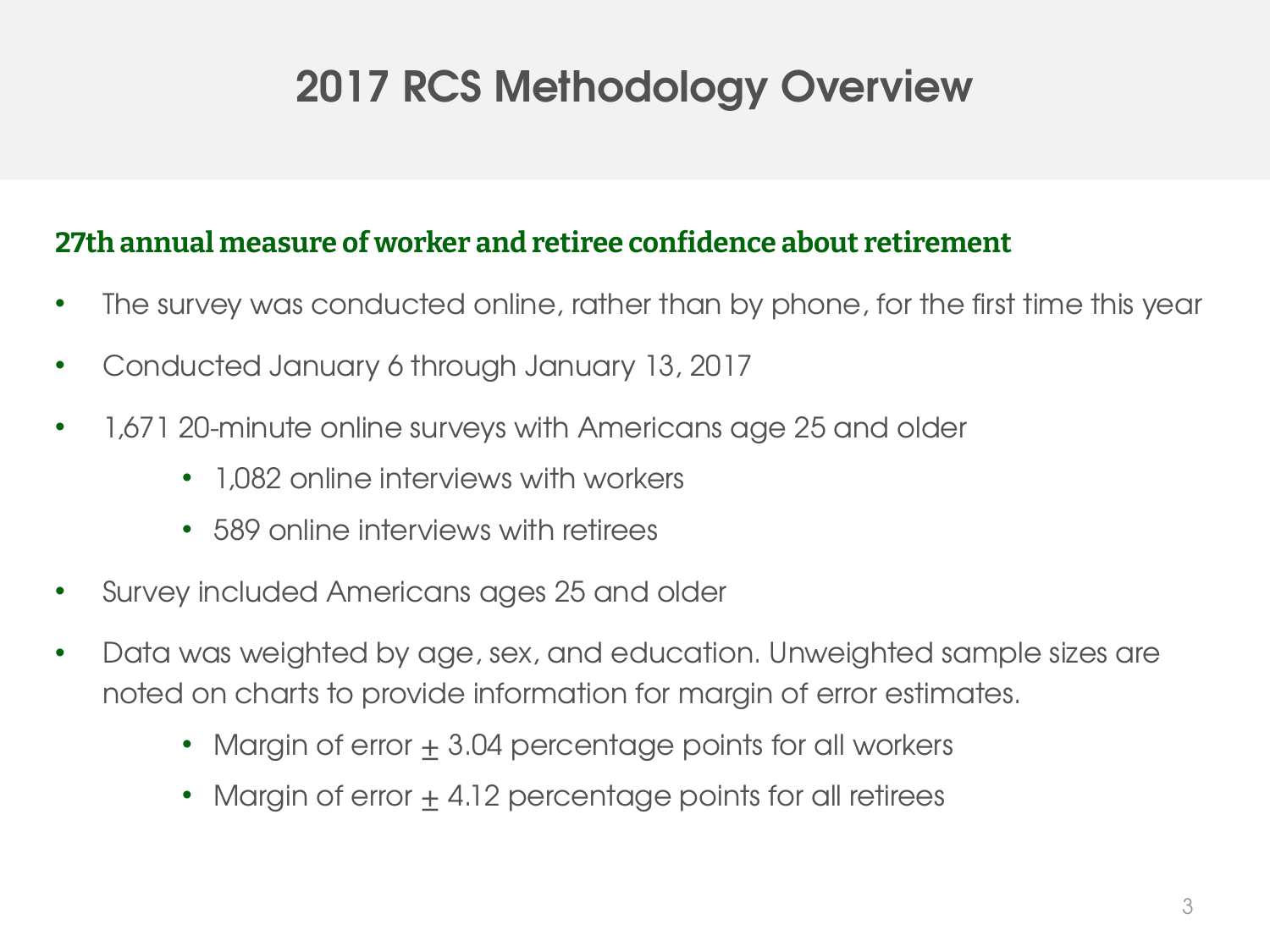

# 2017 RCS Methodology Overview
27th annual measure of worker and retiree confidence about retirement
The survey was conducted online, rather than by phone, for the first time this year
Conducted January 6 through January 13, 2017
1,671 20-minute online surveys with Americans age 25 and older
1,082 online interviews with workers
589 online interviews with retirees
Survey included Americans ages 25 and older
Data was weighted by age, sex, and education. Unweighted sample sizes are noted on charts to provide information for margin of error estimates.
Margin of error ± 3.04 percentage points for all workers
Margin of error ± 4.12 percentage points for all retirees

3